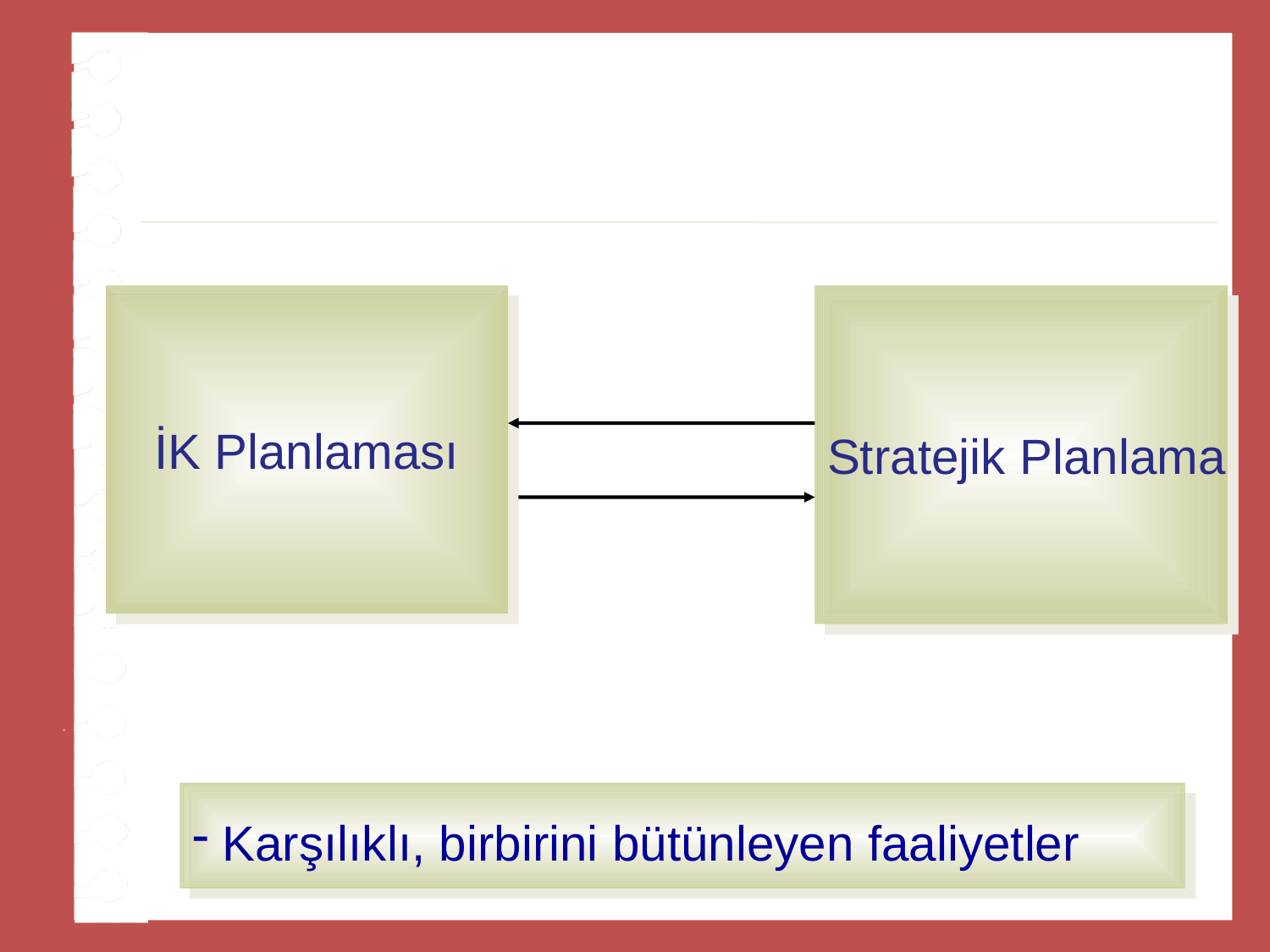

İK Planlaması
Stratejik Planlama

Karşılıklı, birbirini bütünleyen faaliyetler